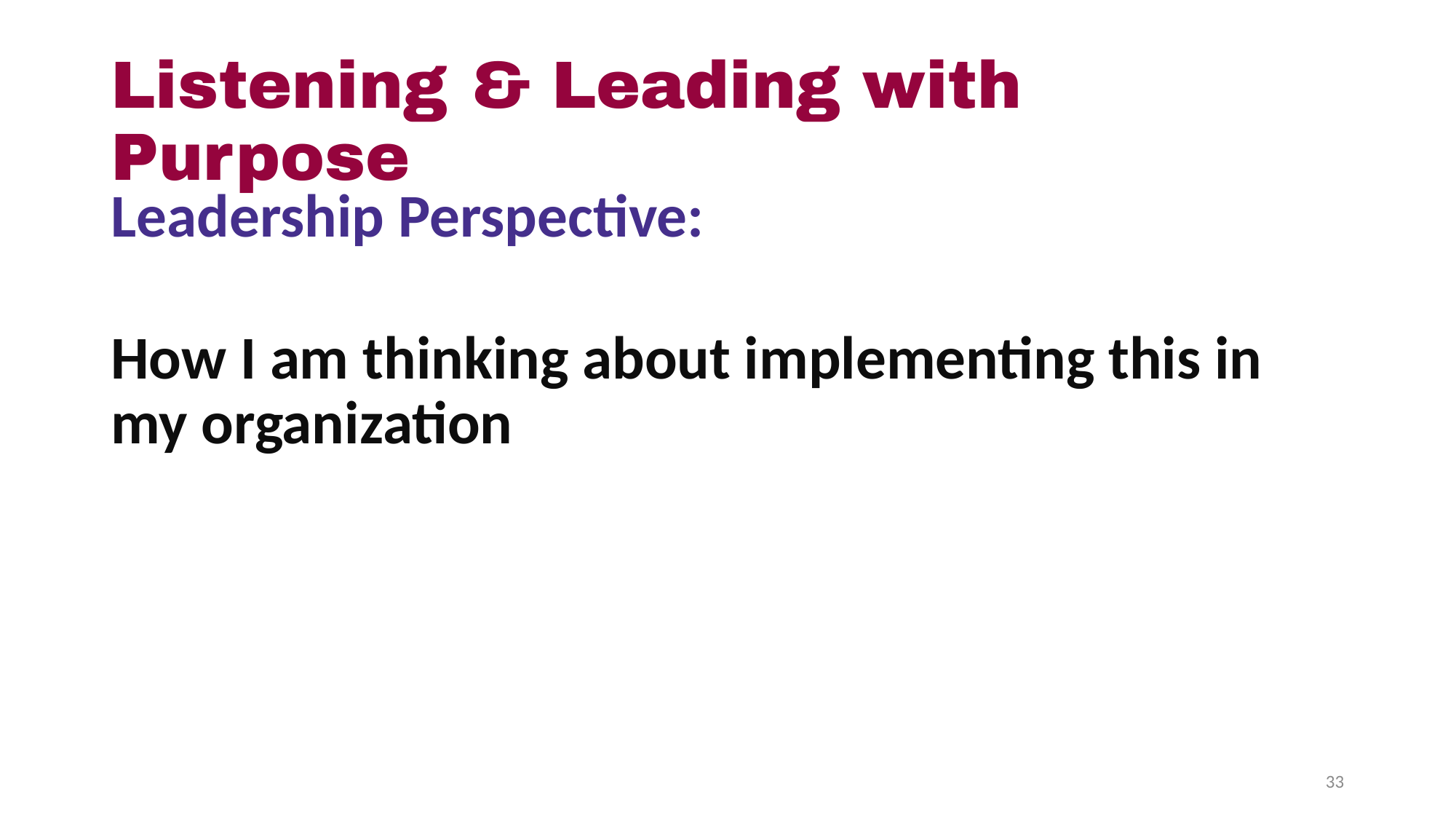

# Listening & Leading with Purpose
Leadership Perspective:

How I am thinking about implementing this in my organization
33